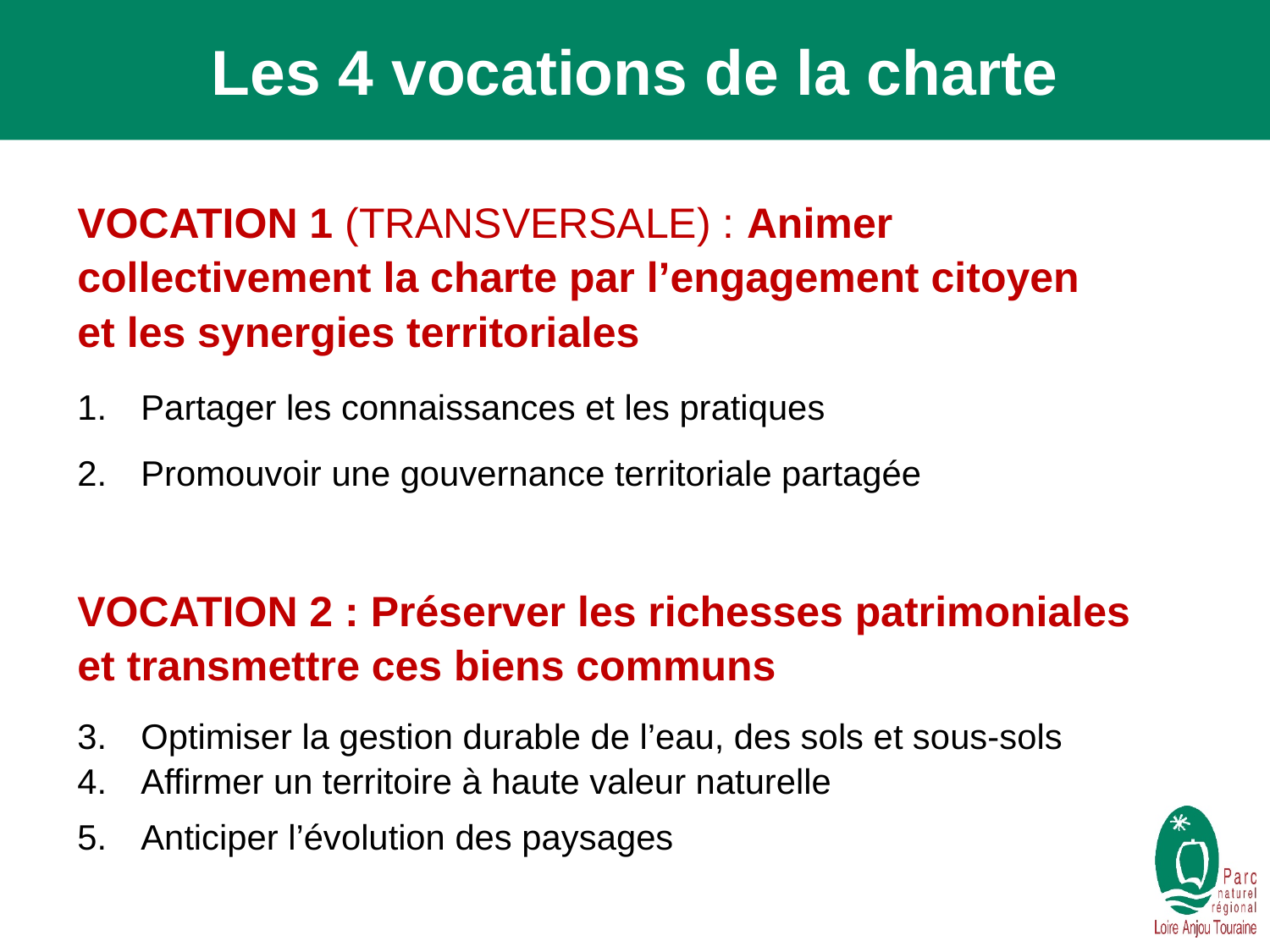

# Les 4 vocations de la charte
VOCATION 1 (TRANSVERSALE) : Animer collectivement la charte par l’engagement citoyen
et les synergies territoriales
Partager les connaissances et les pratiques
Promouvoir une gouvernance territoriale partagée

VOCATION 2 : Préserver les richesses patrimoniales et transmettre ces biens communs
Optimiser la gestion durable de l’eau, des sols et sous-sols
Affirmer un territoire à haute valeur naturelle
Anticiper l’évolution des paysages